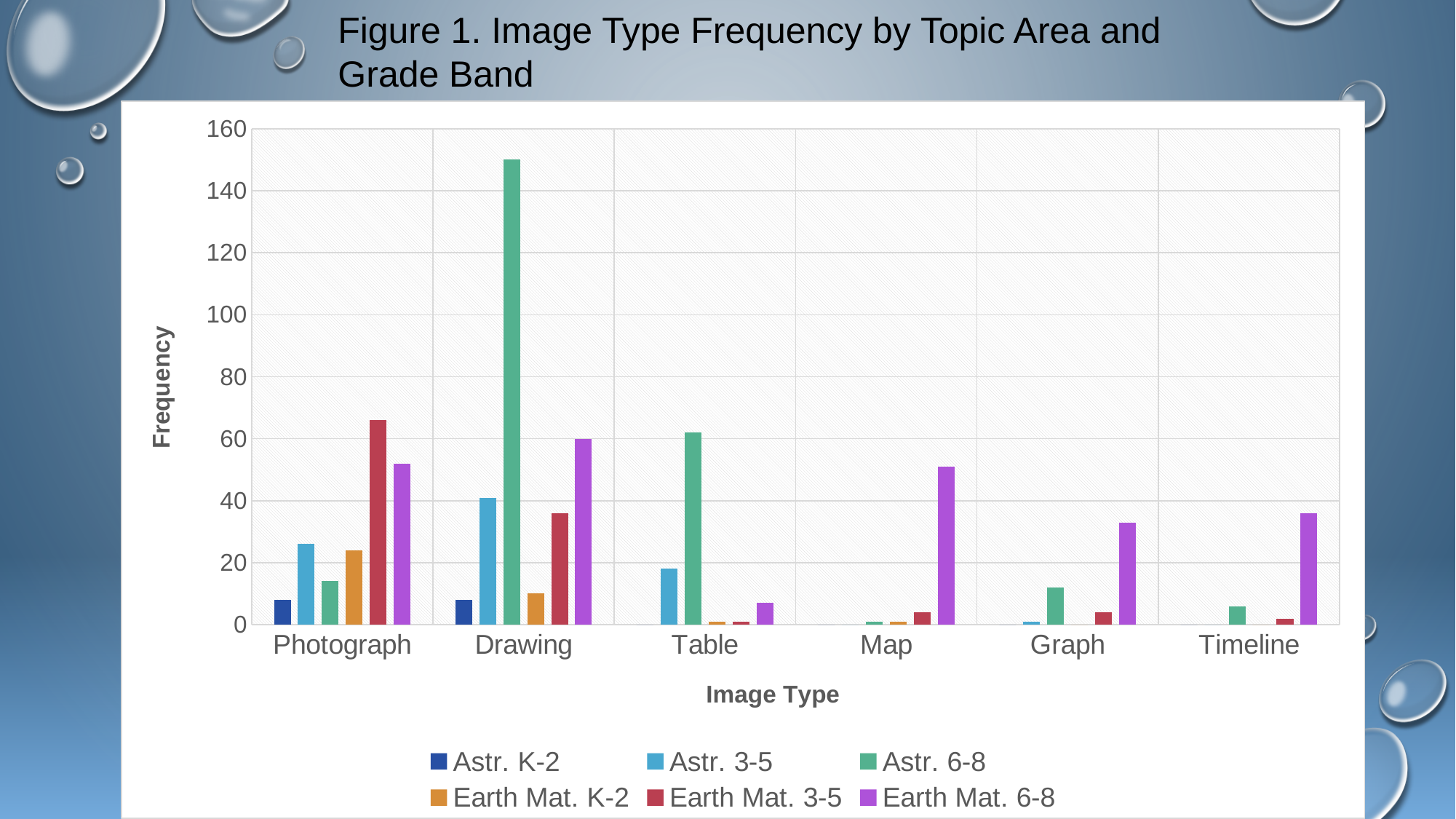

Figure 1. Image Type Frequency by Topic Area and Grade Band

### Chart

| Category | Astr. K-2 | Astr. 3-5 | Astr. 6-8 | Earth Mat. K-2 | Earth Mat. 3-5 | Earth Mat. 6-8 |
|---|---|---|---|---|---|---|
| Photograph | 8.0 | 26.0 | 14.0 | 24.0 | 66.0 | 52.0 |
| Drawing | 8.0 | 41.0 | 150.0 | 10.0 | 36.0 | 60.0 |
| Table | 0.0 | 18.0 | 62.0 | 1.0 | 1.0 | 7.0 |
| Map | 0.0 | 0.0 | 1.0 | 1.0 | 4.0 | 51.0 |
| Graph | 0.0 | 1.0 | 12.0 | 0.0 | 4.0 | 33.0 |
| Timeline | 0.0 | 0.0 | 6.0 | 0.0 | 2.0 | 36.0 |